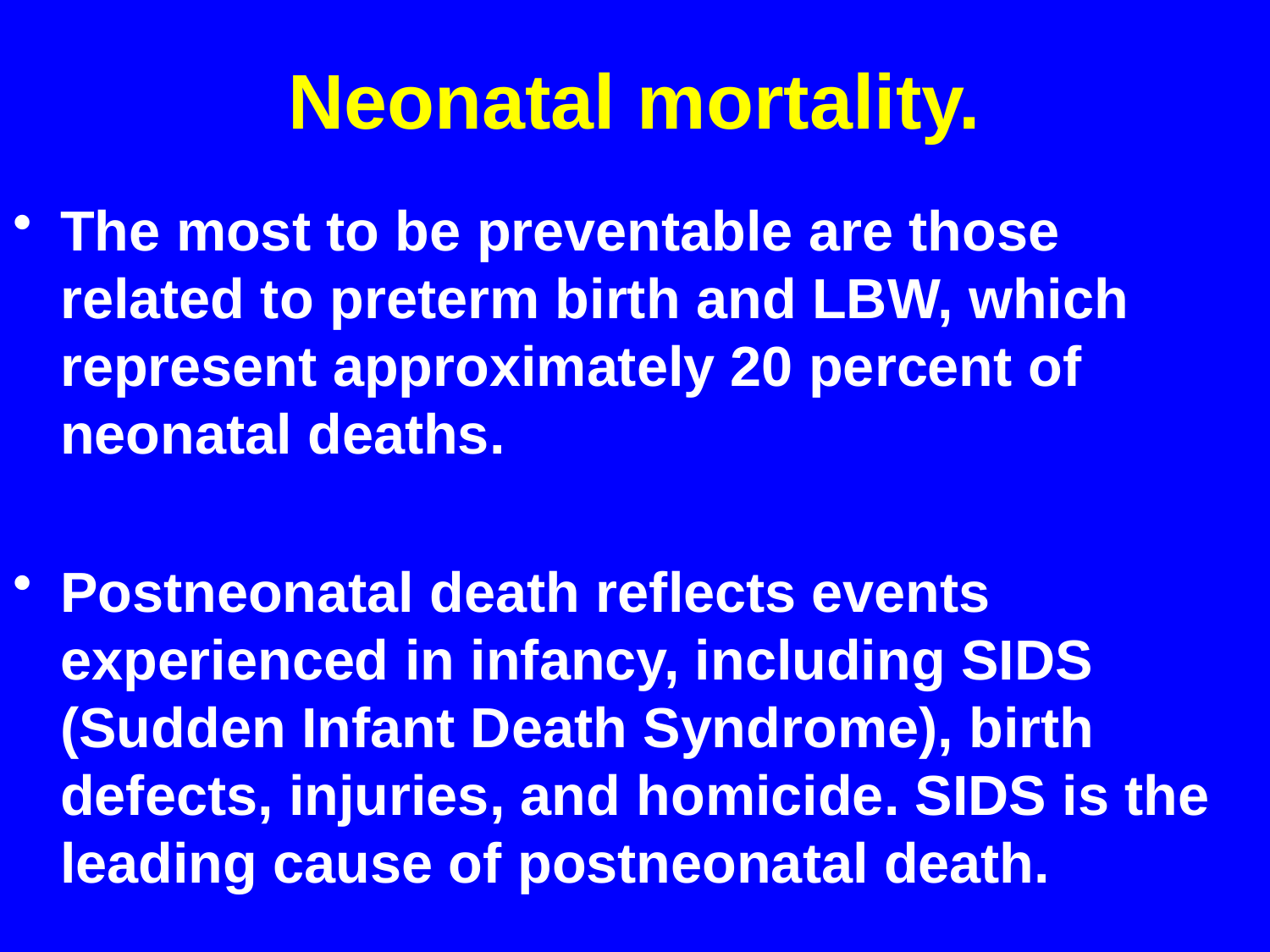

# Neonatal mortality.
The most to be preventable are those related to preterm birth and LBW, which represent approximately 20 percent of neonatal deaths.

Postneonatal death reflects events experienced in infancy, including SIDS (Sudden Infant Death Syndrome), birth defects, injuries, and homicide. SIDS is the leading cause of postneonatal death.